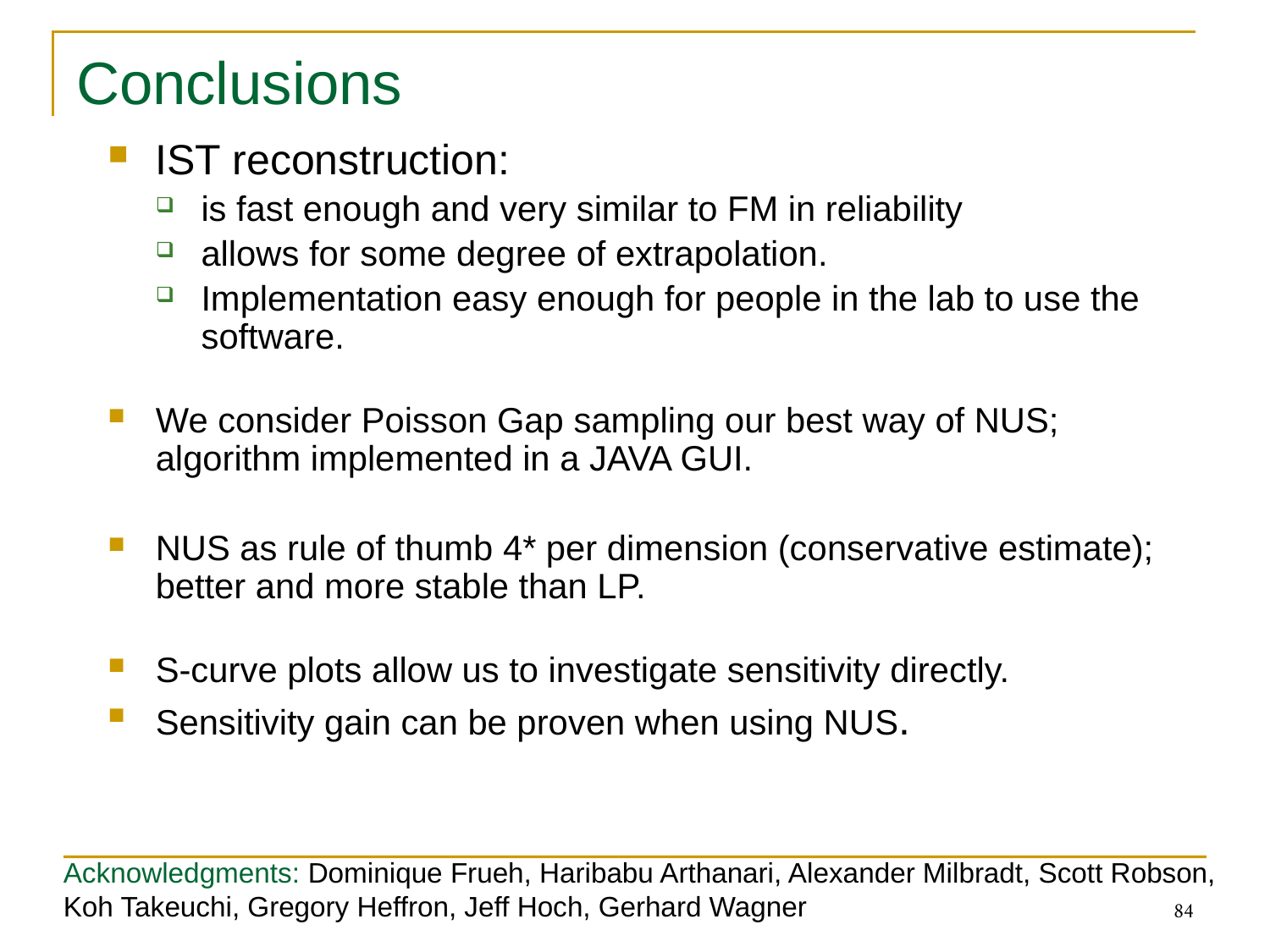

# Conclusions

IST reconstruction:
is fast enough and very similar to FM in reliability
allows for some degree of extrapolation.
Implementation easy enough for people in the lab to use the software.
We consider Poisson Gap sampling our best way of NUS; algorithm implemented in a JAVA GUI.

NUS as rule of thumb 4* per dimension (conservative estimate); better and more stable than LP.
S-curve plots allow us to investigate sensitivity directly.
Sensitivity gain can be proven when using NUS.

Acknowledgments: Dominique Frueh, Haribabu Arthanari, Alexander Milbradt, Scott Robson, Koh Takeuchi, Gregory Heffron, Jeff Hoch, Gerhard Wagner
84